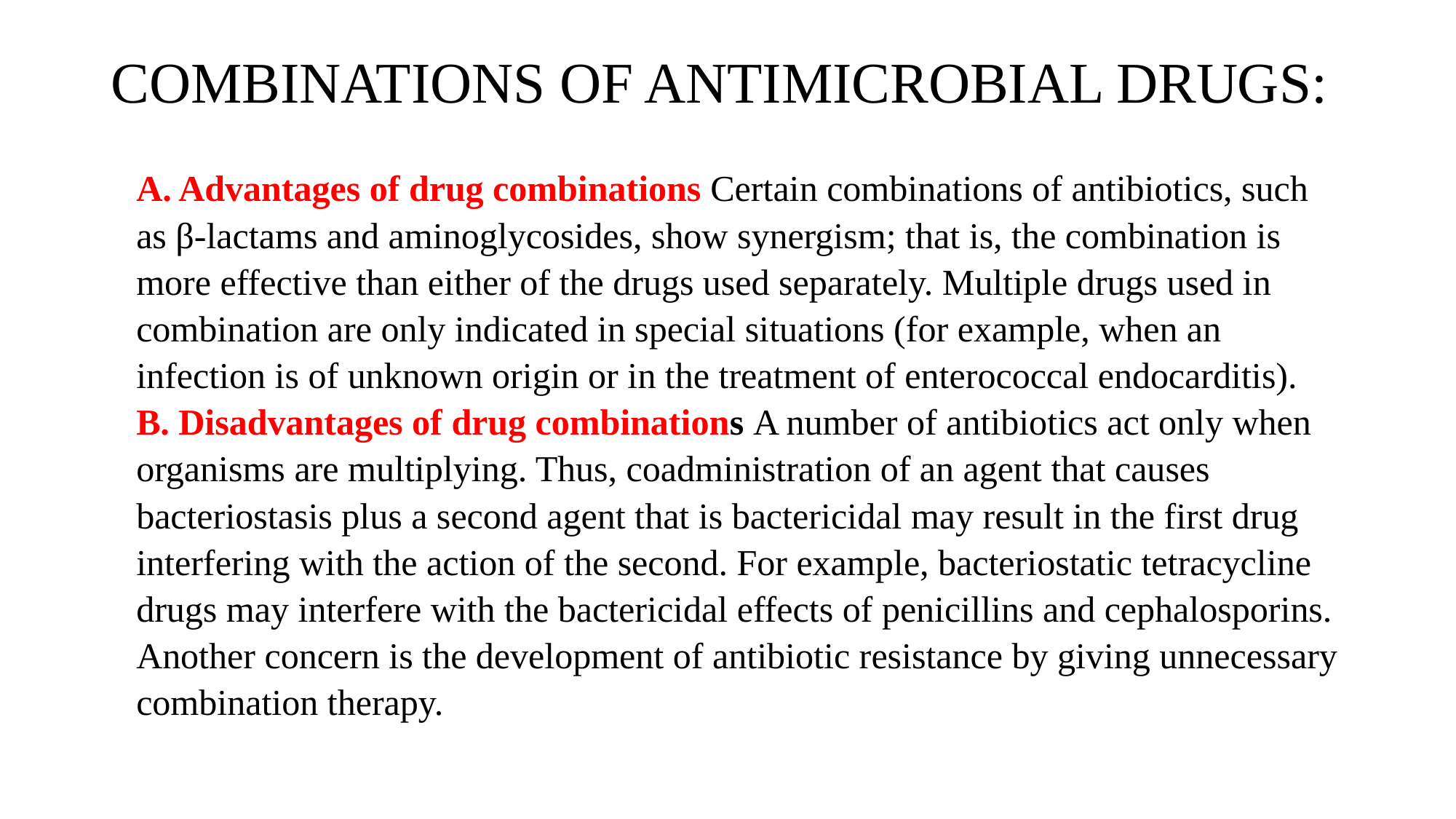

# COMBINATIONS OF ANTIMICROBIAL DRUGS:
A. Advantages of drug combinations Certain combinations of antibiotics, such as β-lactams and aminoglycosides, show synergism; that is, the combination is more effective than either of the drugs used separately. Multiple drugs used in combination are only indicated in special situations (for example, when an infection is of unknown origin or in the treatment of enterococcal endocarditis).
B. Disadvantages of drug combinations A number of antibiotics act only when organisms are multiplying. Thus, coadministration of an agent that causes bacteriostasis plus a second agent that is bactericidal may result in the first drug interfering with the action of the second. For example, bacteriostatic tetracycline drugs may interfere with the bactericidal effects of penicillins and cephalosporins. Another concern is the development of antibiotic resistance by giving unnecessary combination therapy.